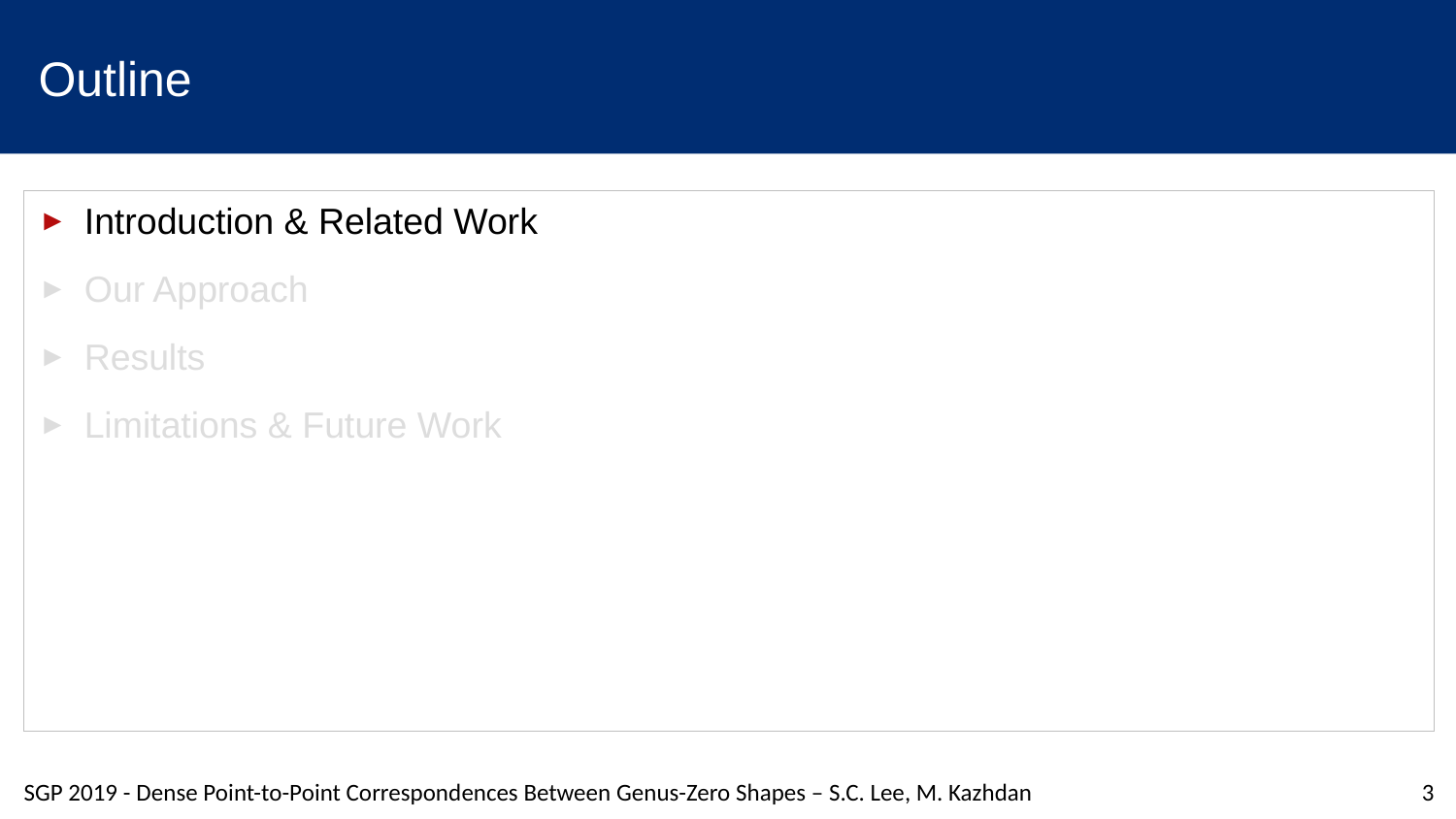

# Outline
Introduction & Related Work
Our Approach
Results
Limitations & Future Work
SGP 2019 - Dense Point-to-Point Correspondences Between Genus-Zero Shapes – S.C. Lee, M. Kazhdan